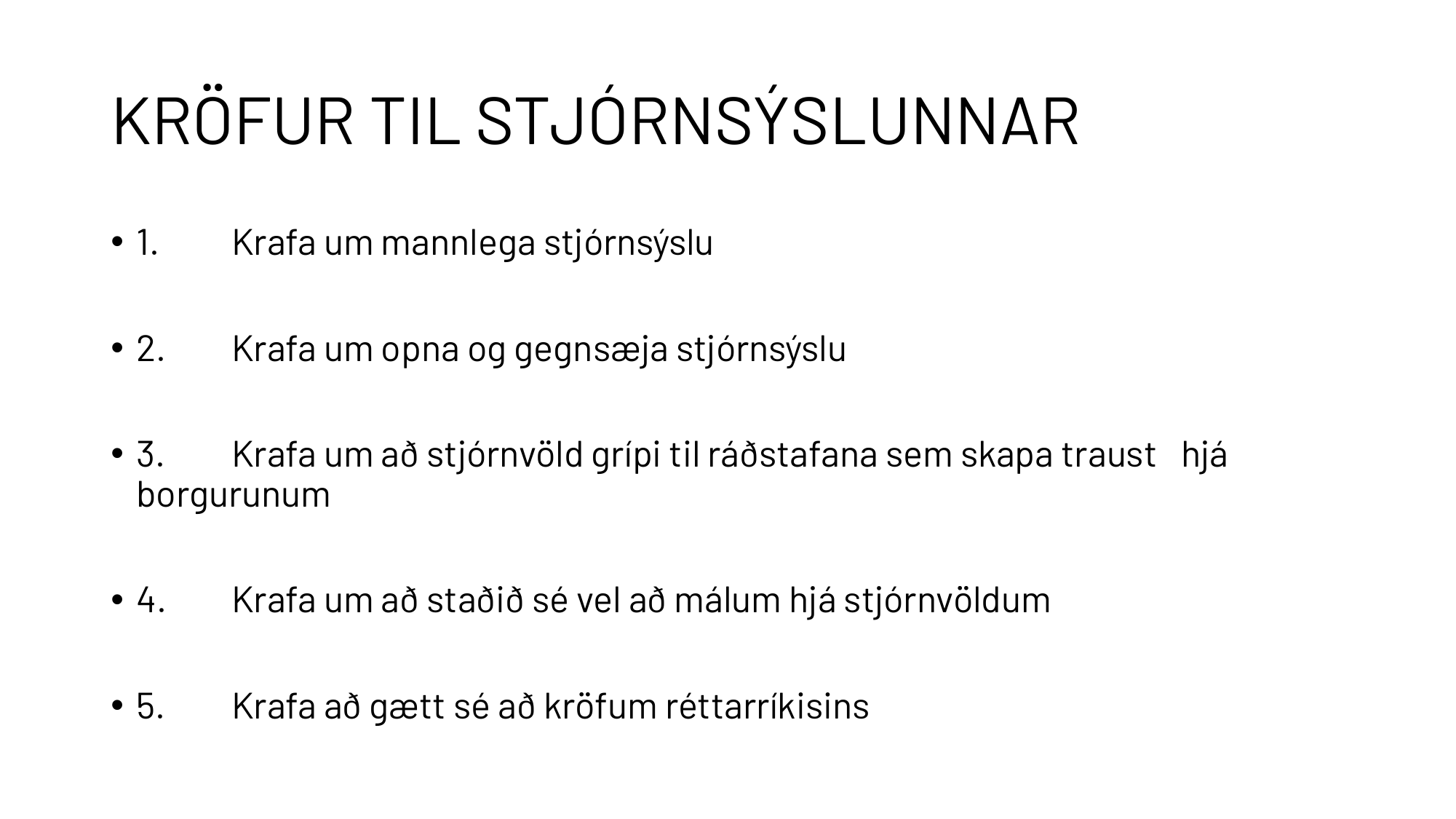

# KRÖFUR TIL STJÓRNSÝSLUNNAR
1.	Krafa um mannlega stjórnsýslu

2.	Krafa um opna og gegnsæja stjórnsýslu

3.	Krafa um að stjórnvöld grípi til ráðstafana sem skapa traust 	hjá borgurunum

4.	Krafa um að staðið sé vel að málum hjá stjórnvöldum

5.	Krafa að gætt sé að kröfum réttarríkisins